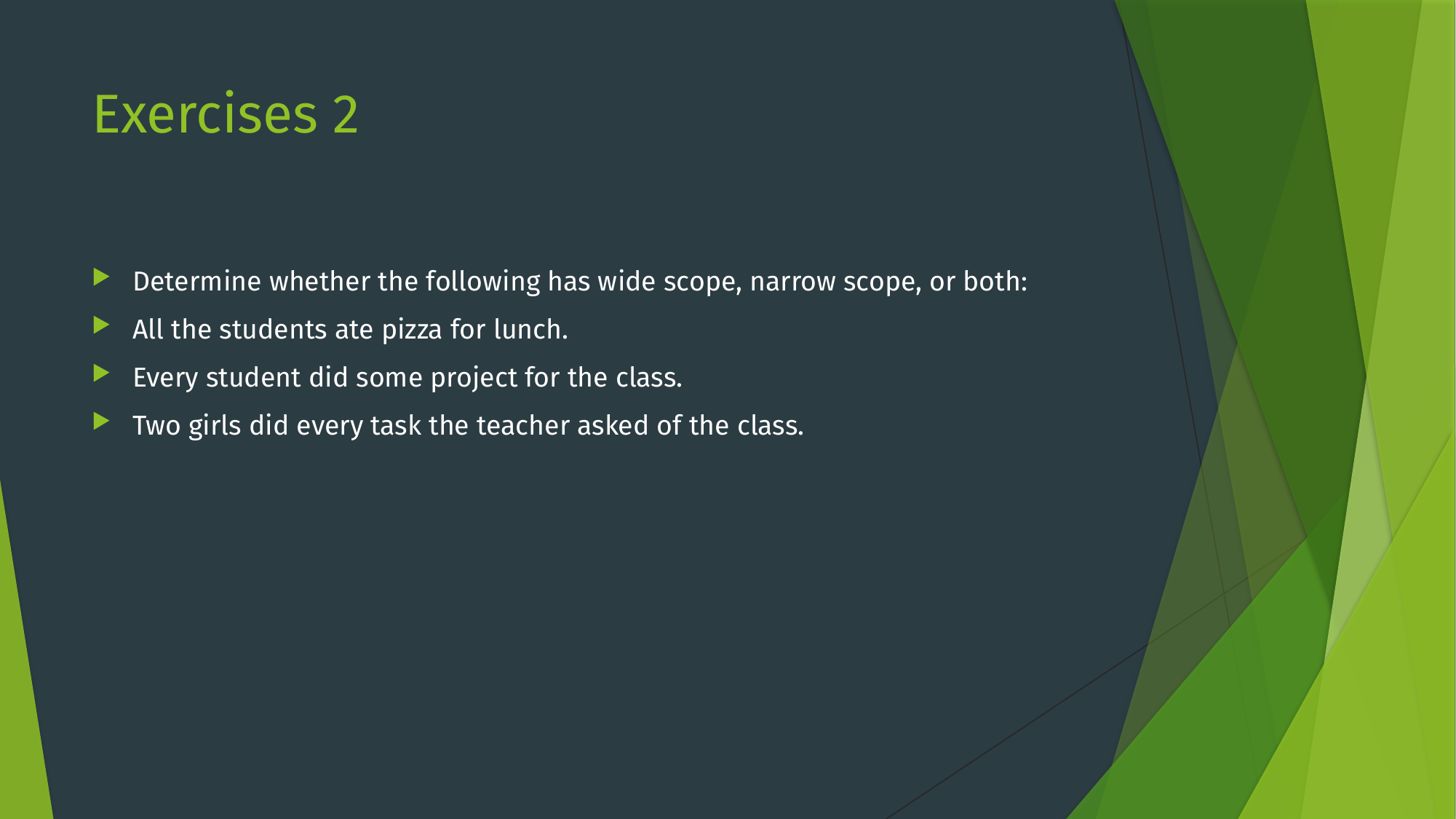

# Exercises 2
Determine whether the following has wide scope, narrow scope, or both:
All the students ate pizza for lunch.
Every student did some project for the class.
Two girls did every task the teacher asked of the class.